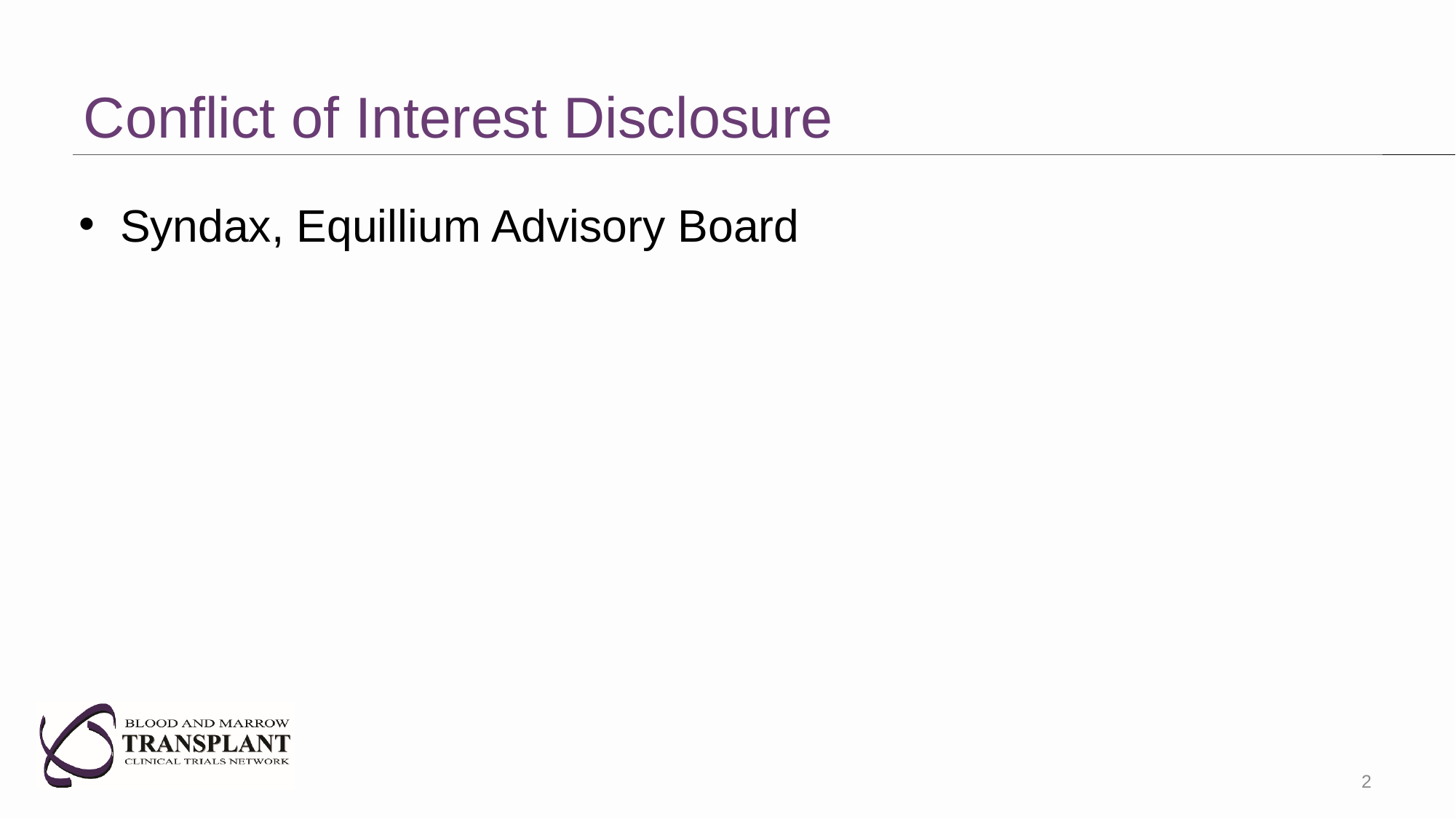

# Conflict of Interest Disclosure
Syndax, Equillium Advisory Board

2